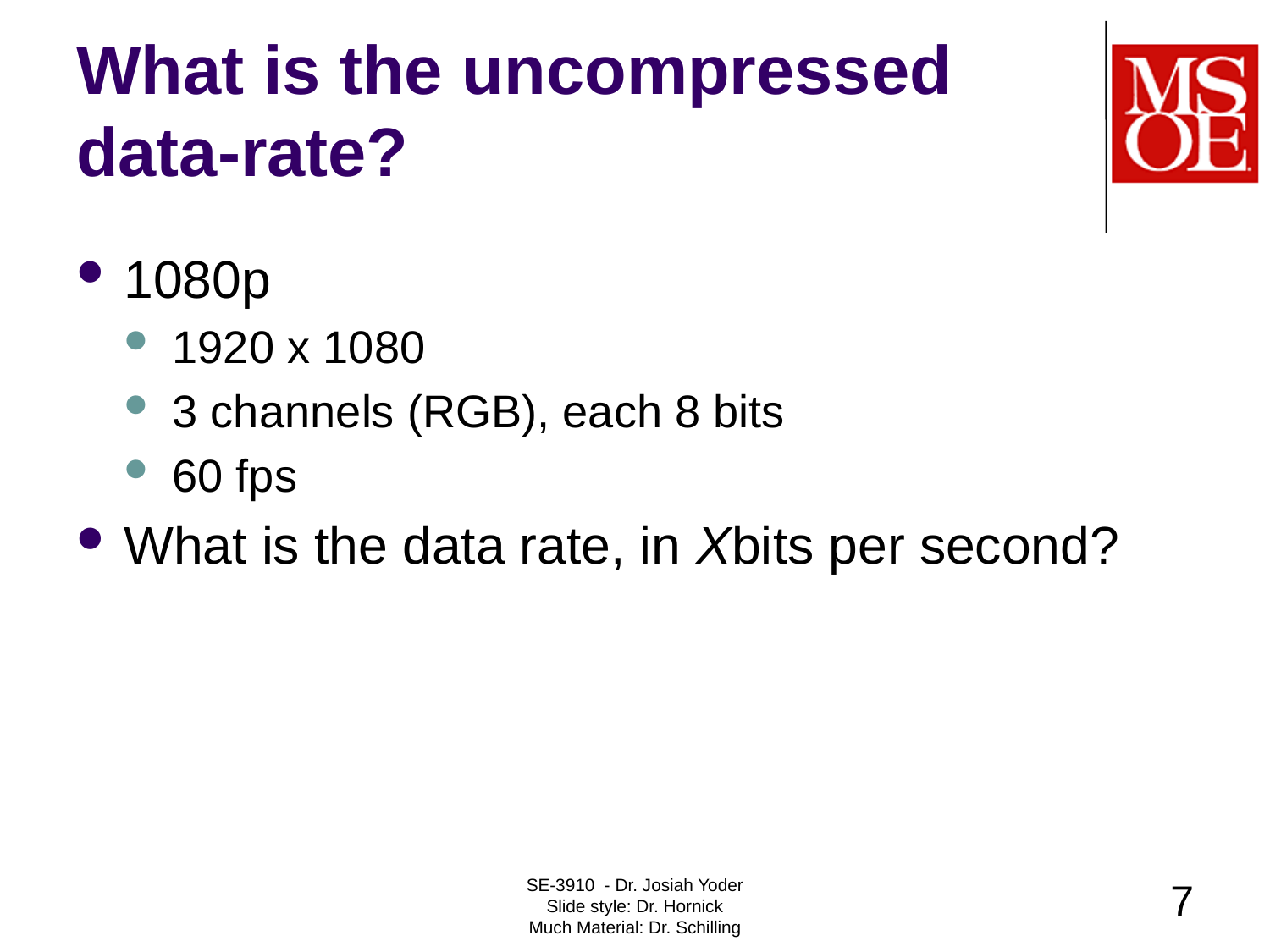

# What is the uncompressed data-rate?
1080p
1920 x 1080
3 channels (RGB), each 8 bits
60 fps
What is the data rate, in Xbits per second?

SE-3910  - Dr. Josiah Yoder
Slide style: Dr. Hornick
Much Material: Dr. Schilling
7